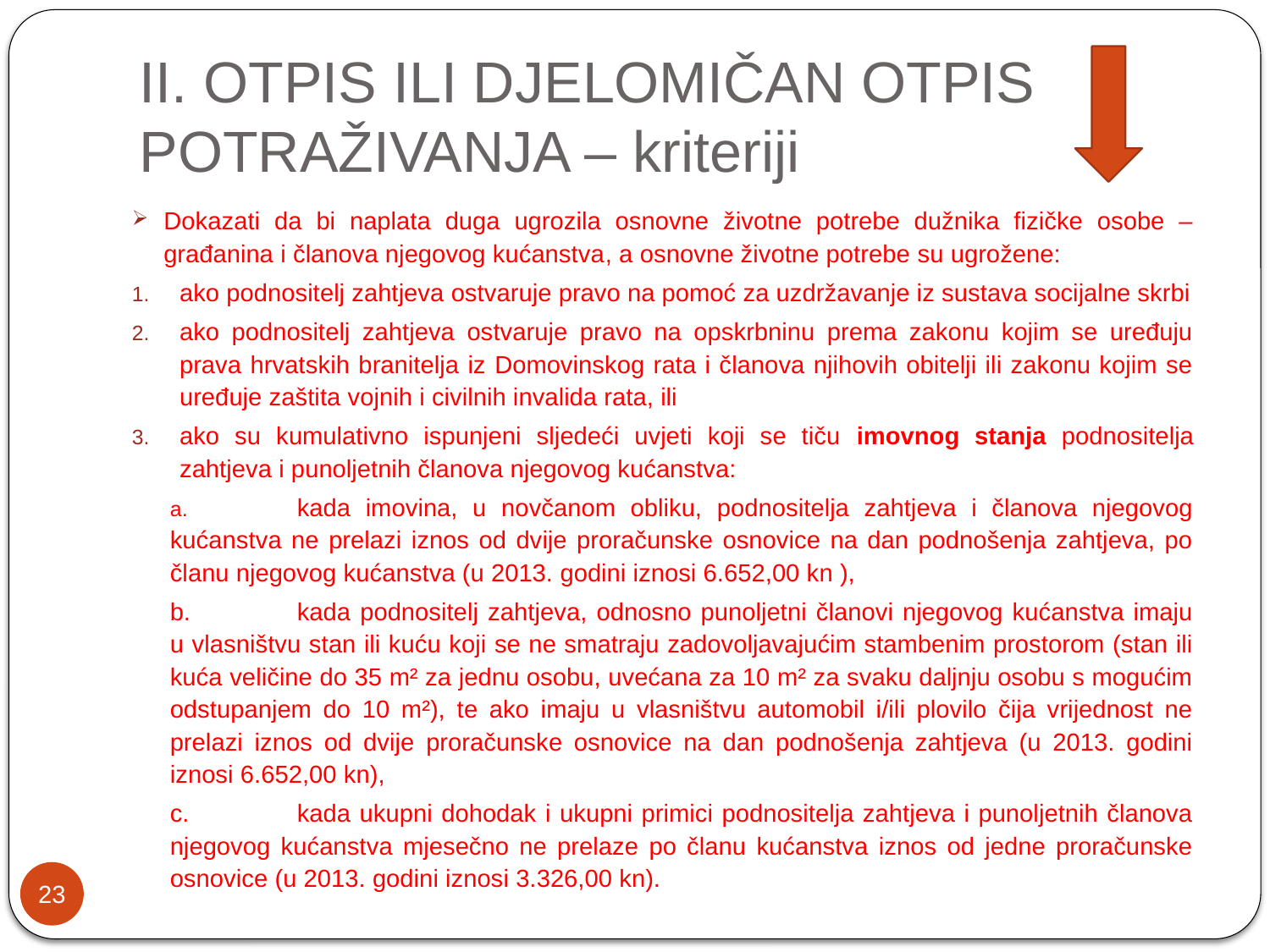

# II. OTPIS ILI DJELOMIČAN OTPIS POTRAŽIVANJA – kriteriji

Dokazati da bi naplata duga ugrozila osnovne životne potrebe dužnika fizičke osobe – građanina i članova njegovog kućanstva, a osnovne životne potrebe su ugrožene:
ako podnositelj zahtjeva ostvaruje pravo na pomoć za uzdržavanje iz sustava socijalne skrbi
ako podnositelj zahtjeva ostvaruje pravo na opskrbninu prema zakonu kojim se uređuju prava hrvatskih branitelja iz Domovinskog rata i članova njihovih obitelji ili zakonu kojim se uređuje zaštita vojnih i civilnih invalida rata, ili
ako su kumulativno ispunjeni sljedeći uvjeti koji se tiču imovnog stanja podnositelja zahtjeva i punoljetnih članova njegovog kućanstva:
a.	kada imovina, u novčanom obliku, podnositelja zahtjeva i članova njegovog kućanstva ne prelazi iznos od dvije proračunske osnovice na dan podnošenja zahtjeva, po članu njegovog kućanstva (u 2013. godini iznosi 6.652,00 kn ),
b.	kada podnositelj zahtjeva, odnosno punoljetni članovi njegovog kućanstva imaju u vlasništvu stan ili kuću koji se ne smatraju zadovoljavajućim stambenim prostorom (stan ili kuća veličine do 35 m² za jednu osobu, uvećana za 10 m² za svaku daljnju osobu s mogućim odstupanjem do 10 m²), te ako imaju u vlasništvu automobil i/ili plovilo čija vrijednost ne prelazi iznos od dvije proračunske osnovice na dan podnošenja zahtjeva (u 2013. godini iznosi 6.652,00 kn),
c.	kada ukupni dohodak i ukupni primici podnositelja zahtjeva i punoljetnih članova njegovog kućanstva mjesečno ne prelaze po članu kućanstva iznos od jedne proračunske osnovice (u 2013. godini iznosi 3.326,00 kn).
23